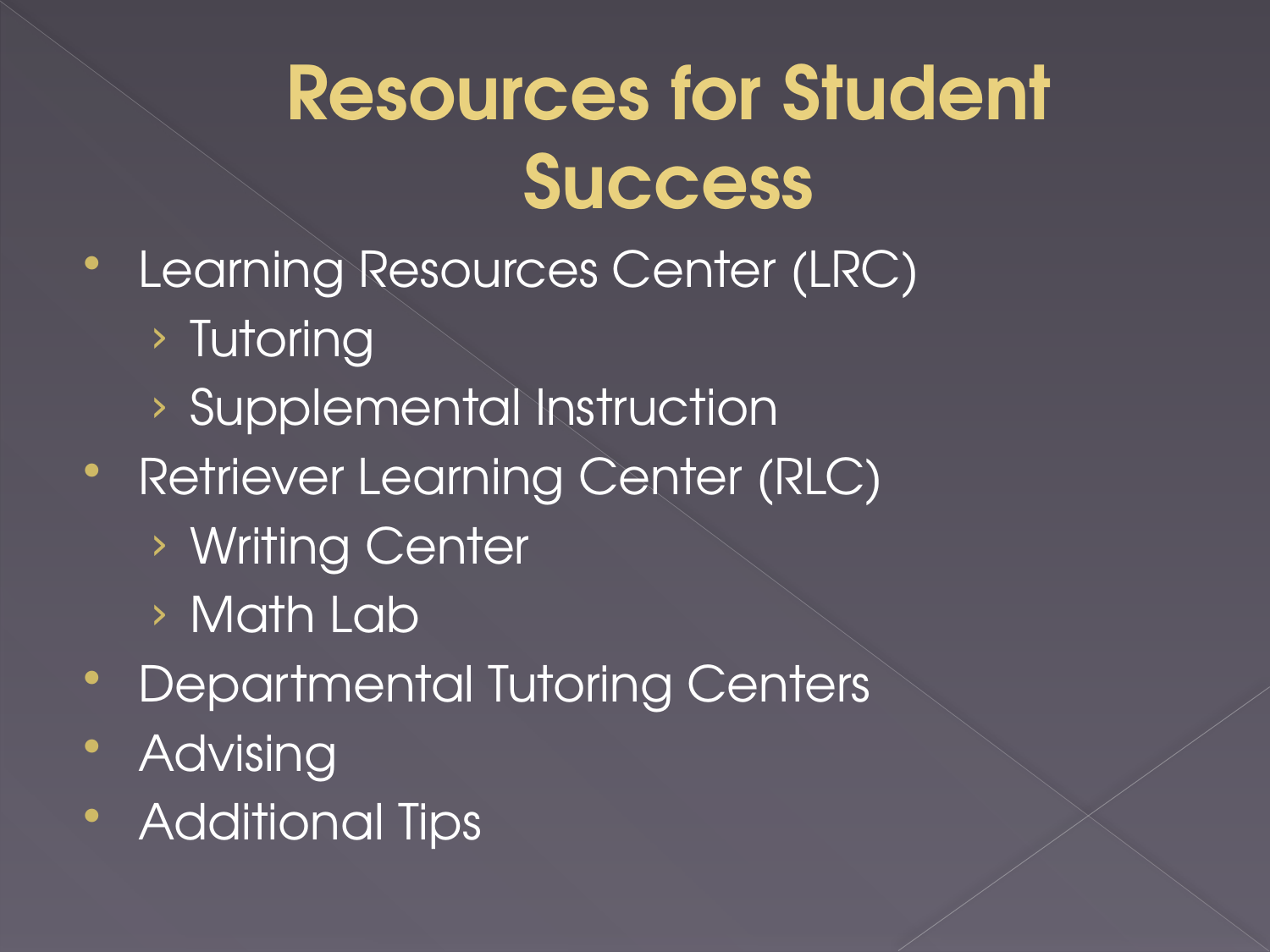

# Resources for Student Success
Learning Resources Center (LRC)
Tutoring
Supplemental Instruction
Retriever Learning Center (RLC)
Writing Center
Math Lab
Departmental Tutoring Centers
Advising
Additional Tips